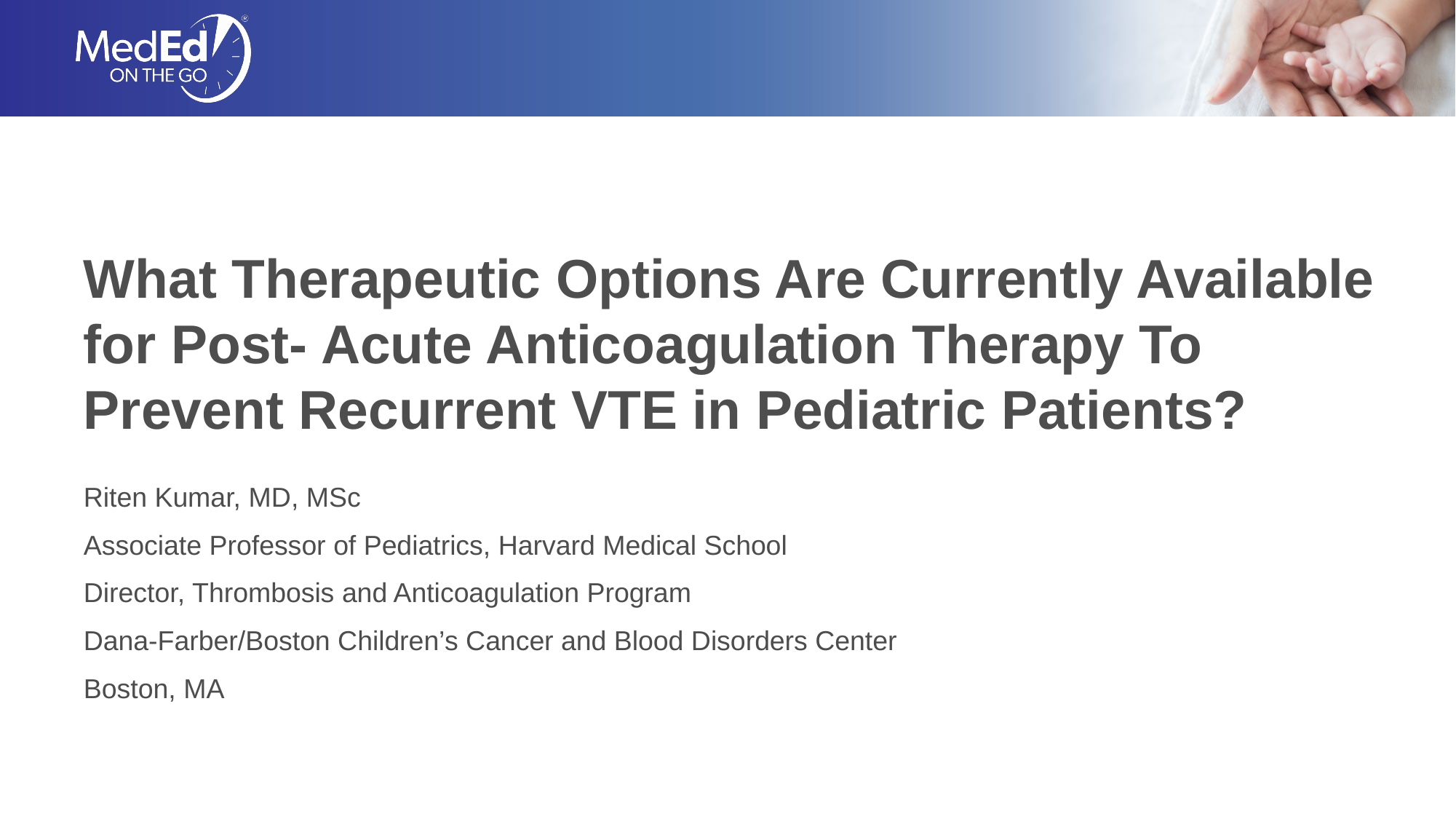

# What Therapeutic Options Are Currently Available for Post- Acute Anticoagulation Therapy To Prevent Recurrent VTE in Pediatric Patients?
Riten Kumar, MD, MSc
Associate Professor of Pediatrics, Harvard Medical School
Director, Thrombosis and Anticoagulation Program
Dana-Farber/Boston Children’s Cancer and Blood Disorders Center
Boston, MA